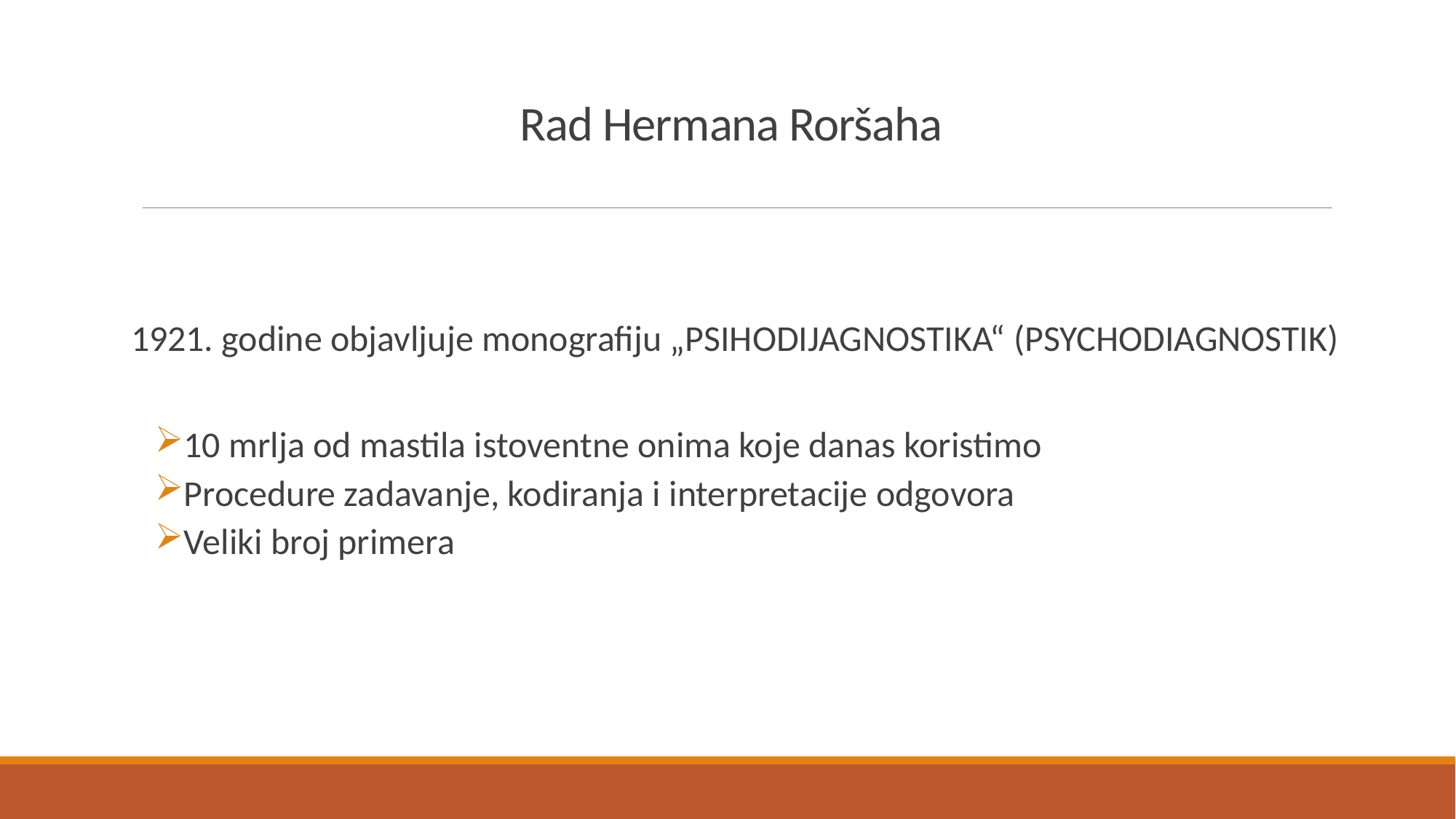

# Rad Hermana Roršaha
1921. godine objavljuje monografiju „PSIHODIJAGNOSTIKA“ (PSYCHODIAGNOSTIK)

10 mrlja od mastila istoventne onima koje danas koristimo
Procedure zadavanje, kodiranja i interpretacije odgovora
Veliki broj primera